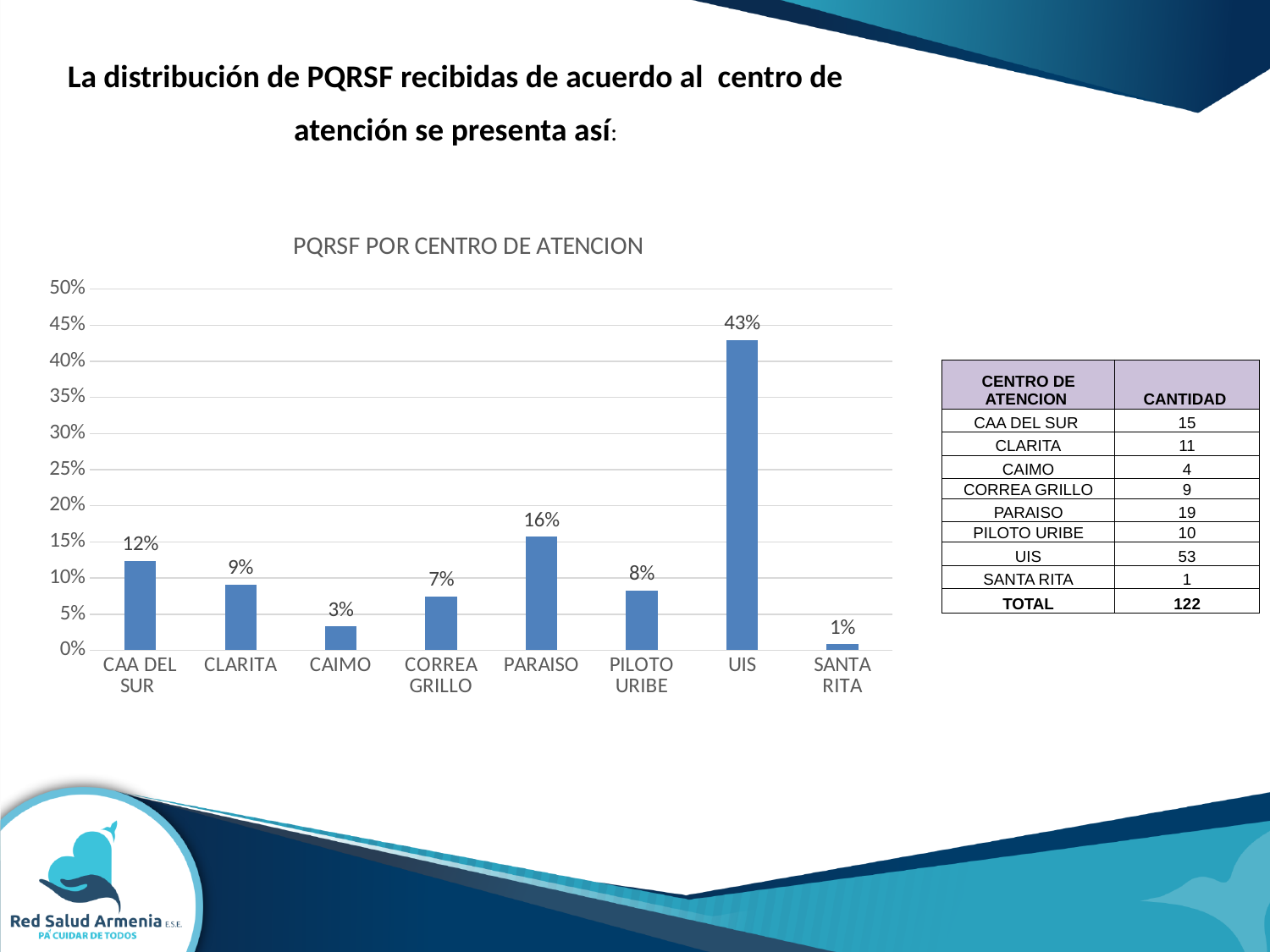

# La distribución de PQRSF recibidas de acuerdo al  centro de atención se presenta así:

### Chart: PQRSF POR CENTRO DE ATENCION

| Category | PORCENTUAL |
|---|---|
| CAA DEL SUR  | 0.12396694214876033 |
| CLARITA | 0.09090909090909091 |
| CAIMO | 0.03305785123966942 |
| CORREA GRILLO | 0.0743801652892562 |
| PARAISO | 0.15702479338842976 |
| PILOTO URIBE | 0.08264462809917356 |
| UIS | 0.4297520661157025 |
| SANTA RITA | 0.008264462809917356 |
| CENTRO DE ATENCION | CANTIDAD |
| --- | --- |
| CAA DEL SUR | 15 |
| CLARITA | 11 |
| CAIMO | 4 |
| CORREA GRILLO | 9 |
| PARAISO | 19 |
| PILOTO URIBE | 10 |
| UIS | 53 |
| SANTA RITA | 1 |
| TOTAL | 122 |